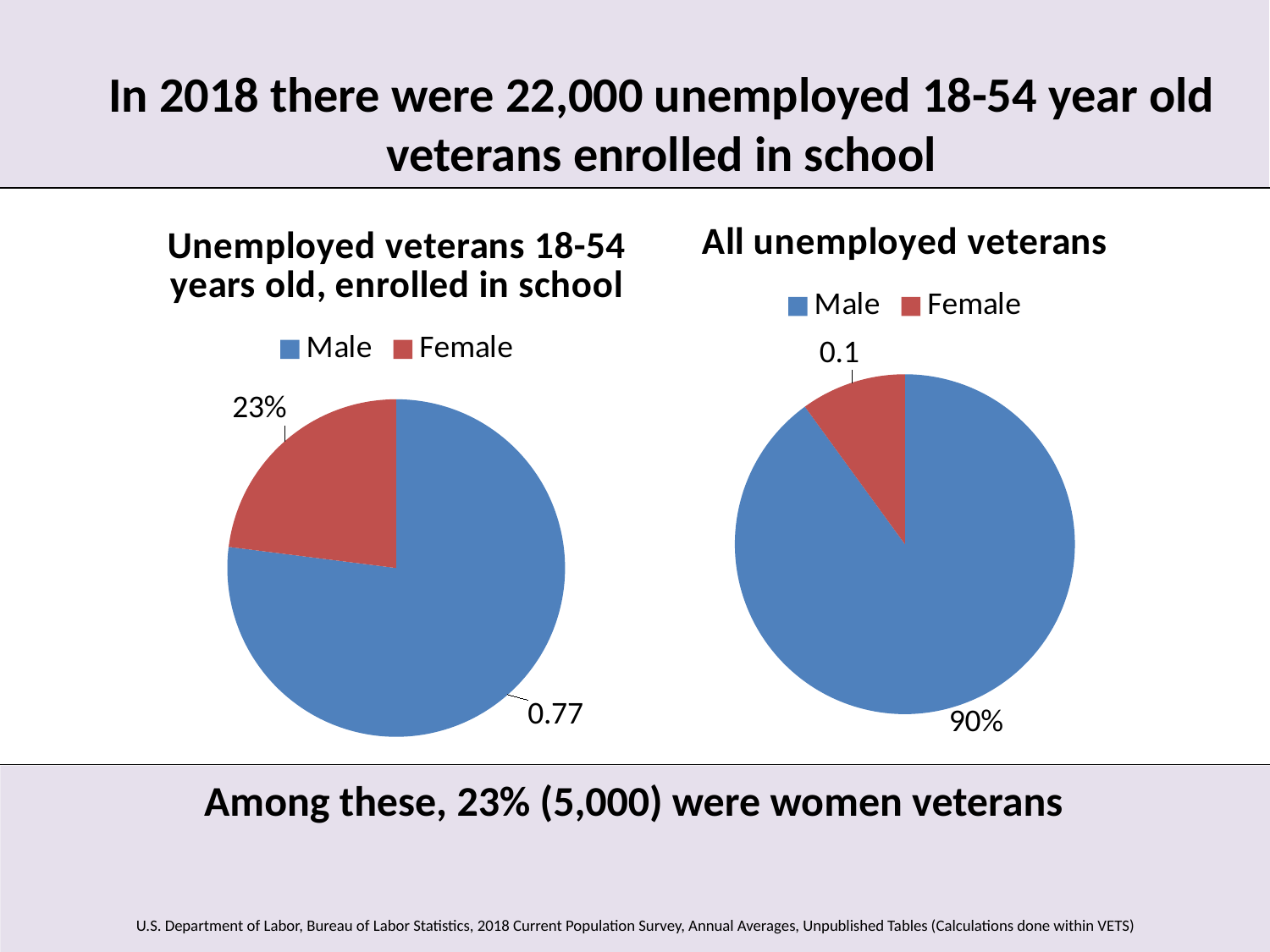

#
In 2018 there were 22,000 unemployed 18-54 year old veterans enrolled in school

### Chart: All unemployed veterans

| Category | All Unemployed Veterans |
|---|---|
| Male | 0.9 |
| Female | 0.1 |

### Chart: Unemployed veterans 18-54 years old, enrolled in school

| Category | Unemployed veterans 18-54 years old, enrolled in school |
|---|---|
| Male | 0.77 |
| Female | 0.23 |
Among these, 23% (5,000) were women veterans
U.S. Department of Labor, Bureau of Labor Statistics, 2018 Current Population Survey, Annual Averages, Unpublished Tables (Calculations done within VETS)